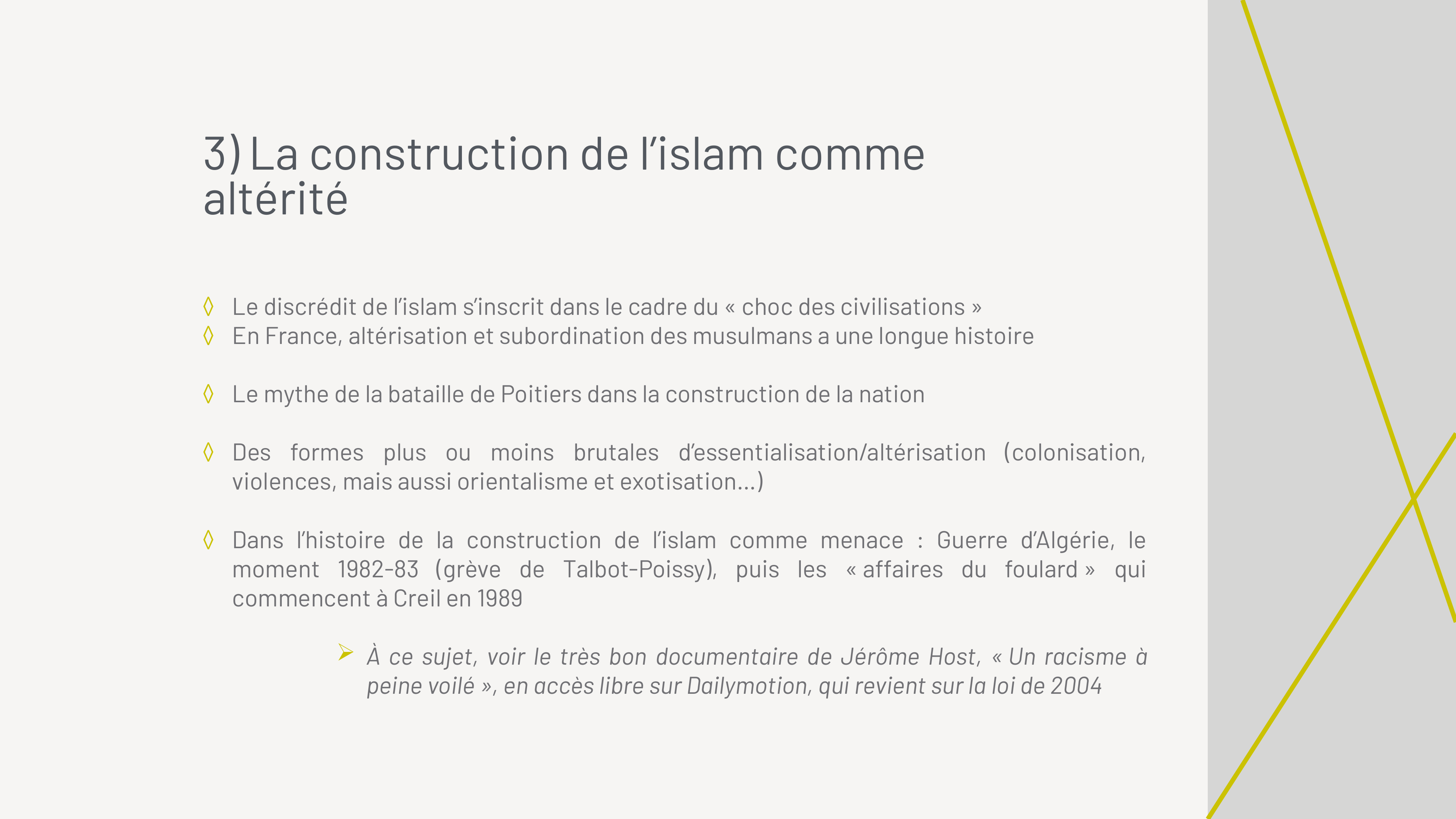

3) La construction de l’islam comme altérité
Le discrédit de l’islam s’inscrit dans le cadre du « choc des civilisations »
En France, altérisation et subordination des musulmans a une longue histoire

Le mythe de la bataille de Poitiers dans la construction de la nation

Des formes plus ou moins brutales d’essentialisation/altérisation (colonisation, violences, mais aussi orientalisme et exotisation…)

Dans l’histoire de la construction de l’islam comme menace : Guerre d’Algérie, le moment 1982-83 (grève de Talbot-Poissy), puis les « affaires du foulard » qui commencent à Creil en 1989

À ce sujet, voir le très bon documentaire de Jérôme Host, « Un racisme à peine voilé », en accès libre sur Dailymotion, qui revient sur la loi de 2004